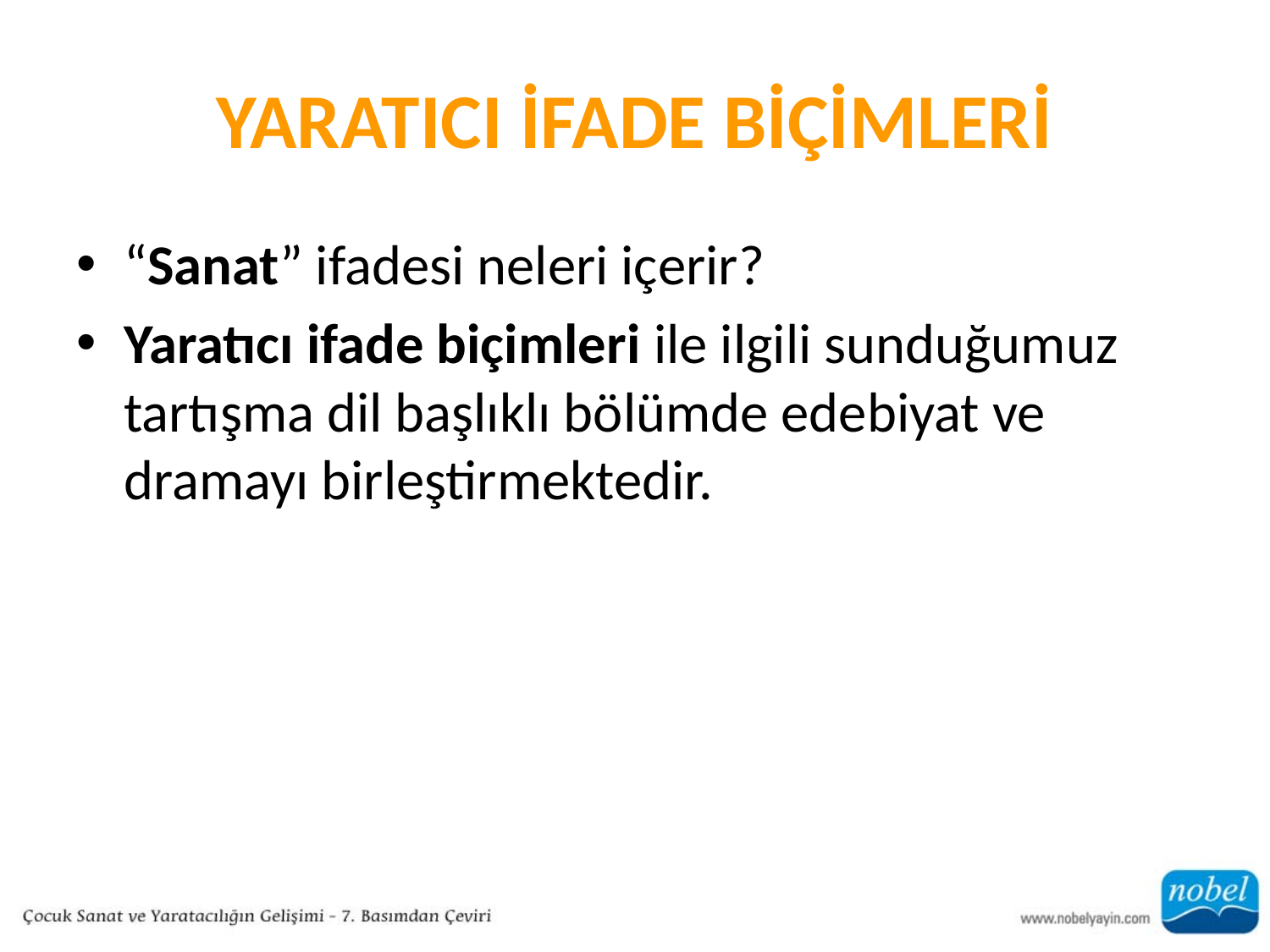

# YARATICI İFADE BİÇİMLERİ
“Sanat” ifadesi neleri içerir?
Yaratıcı ifade biçimleri ile ilgili sunduğumuz tartışma dil başlıklı bölümde edebiyat ve dramayı birleştirmektedir.